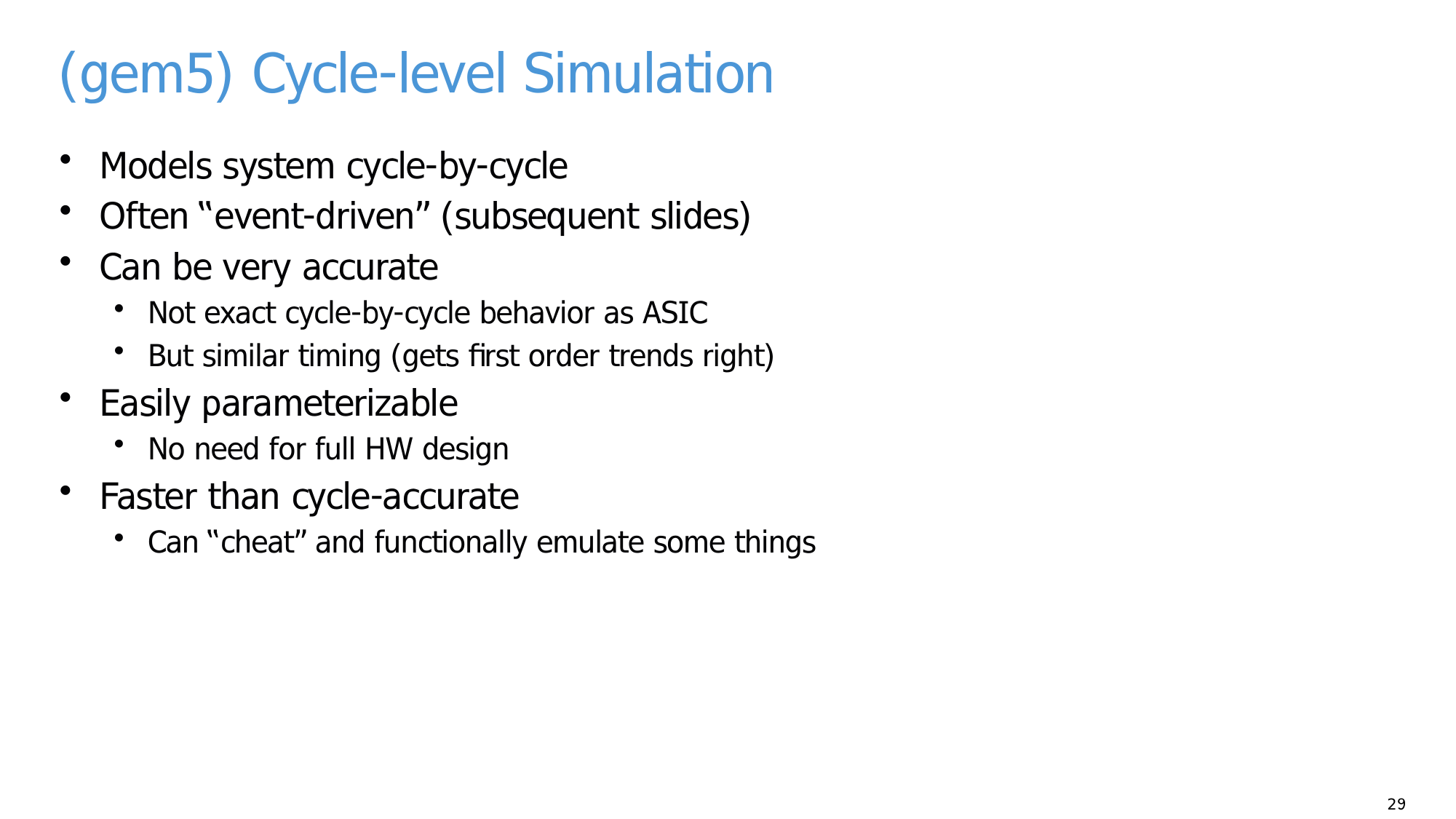

# (gem5) Cycle-level Simulation
Models system cycle-by-cycle
Often “event-driven” (subsequent slides)
Can be very accurate
Not exact cycle-by-cycle behavior as ASIC
But similar timing (gets first order trends right)
Easily parameterizable
No need for full HW design
Faster than cycle-accurate
Can “cheat” and functionally emulate some things